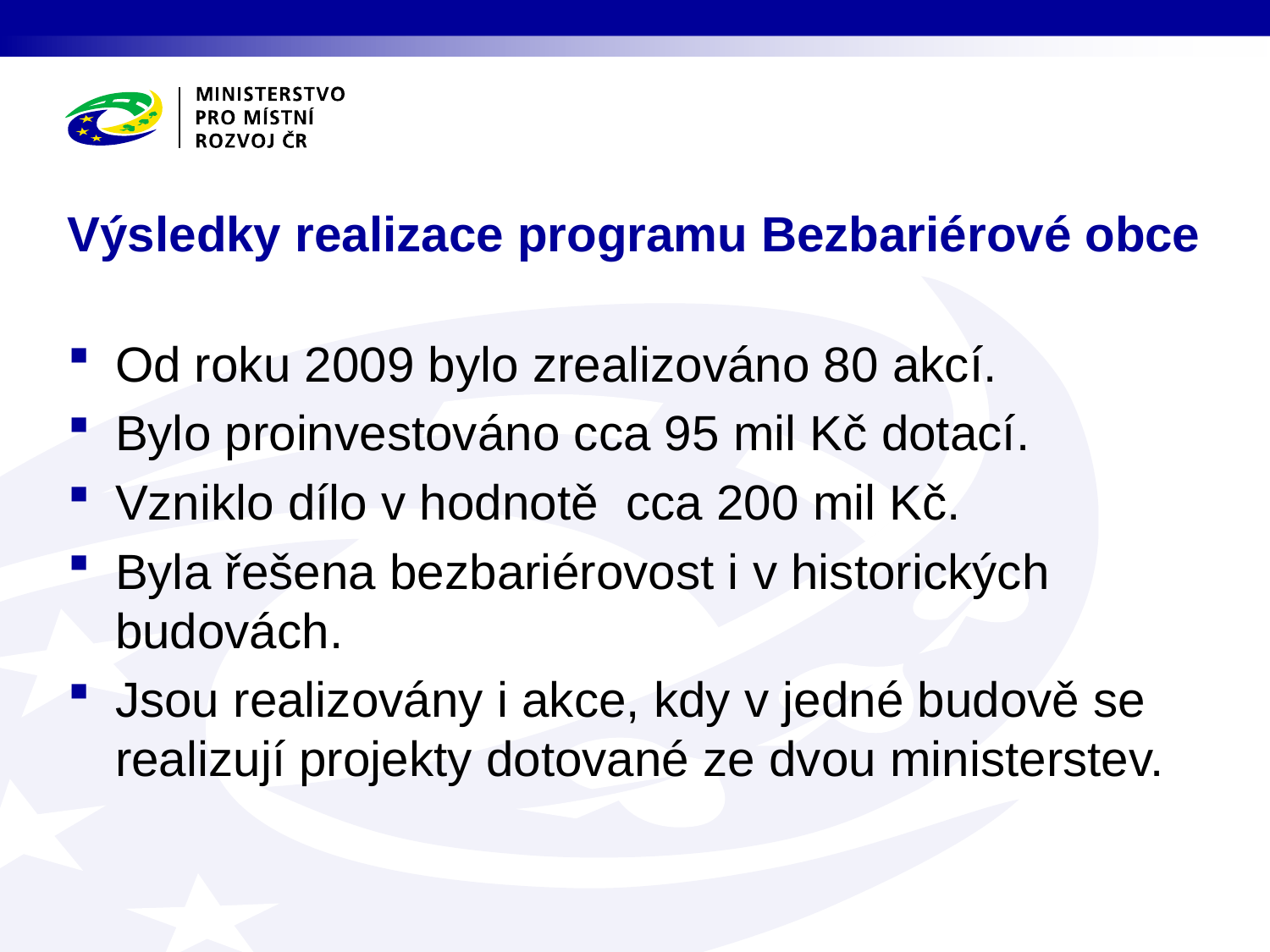

Výsledky realizace programu Bezbariérové obce
Od roku 2009 bylo zrealizováno 80 akcí.
Bylo proinvestováno cca 95 mil Kč dotací.
Vzniklo dílo v hodnotě  cca 200 mil Kč.
Byla řešena bezbariérovost i v historických budovách.
Jsou realizovány i akce, kdy v jedné budově se realizují projekty dotované ze dvou ministerstev.